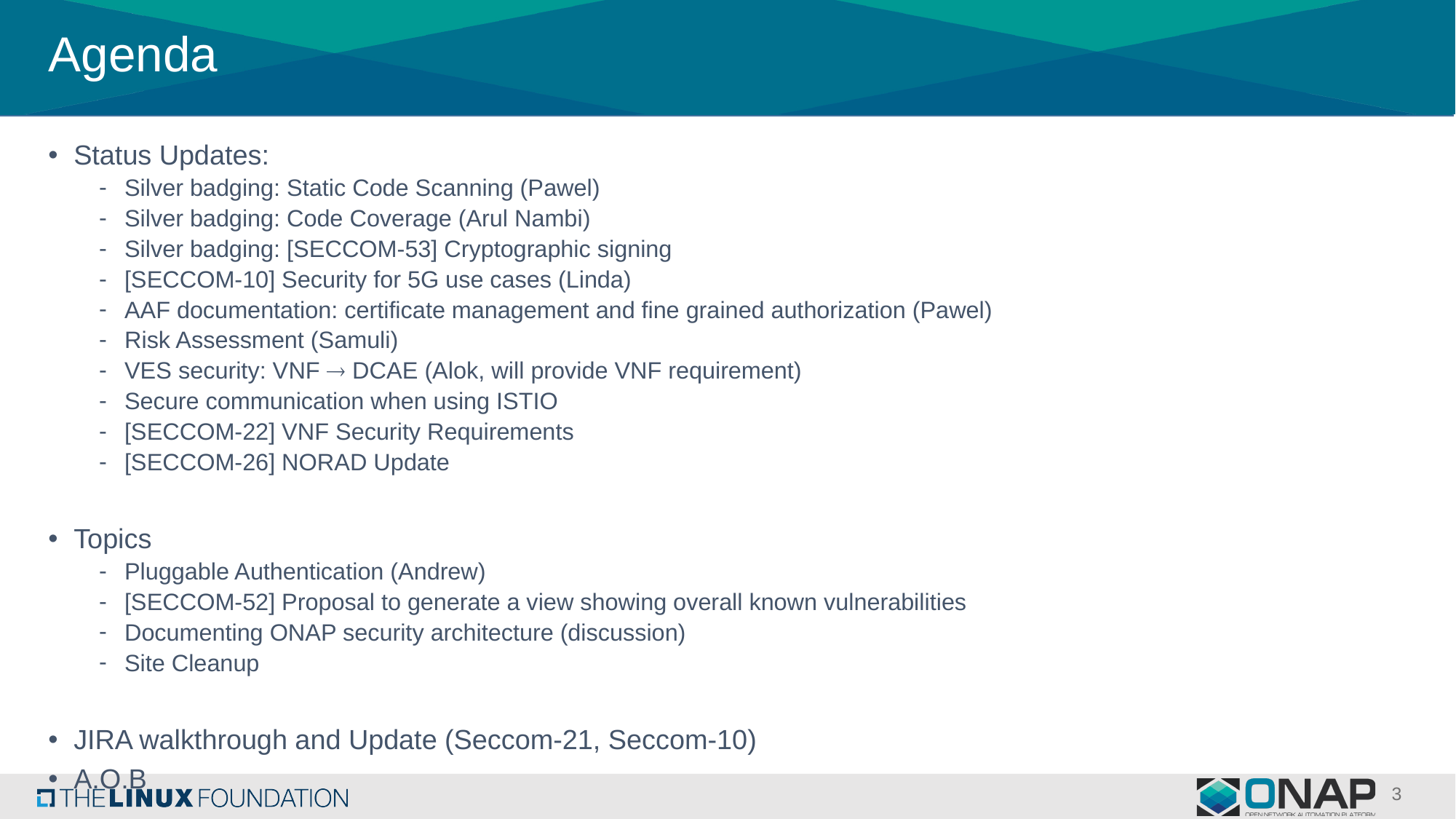

# Agenda
Status Updates:
Silver badging: Static Code Scanning (Pawel)
Silver badging: Code Coverage (Arul Nambi)
Silver badging: [SECCOM-53] Cryptographic signing
[SECCOM-10] Security for 5G use cases (Linda)
AAF documentation: certificate management and fine grained authorization (Pawel)
Risk Assessment (Samuli)
VES security: VNF → DCAE (Alok, will provide VNF requirement)
Secure communication when using ISTIO
[SECCOM-22] VNF Security Requirements
[SECCOM-26] NORAD Update

Topics
Pluggable Authentication (Andrew)
[SECCOM-52] Proposal to generate a view showing overall known vulnerabilities
Documenting ONAP security architecture (discussion)
Site Cleanup

JIRA walkthrough and Update (Seccom-21, Seccom-10)
A.O.B

3